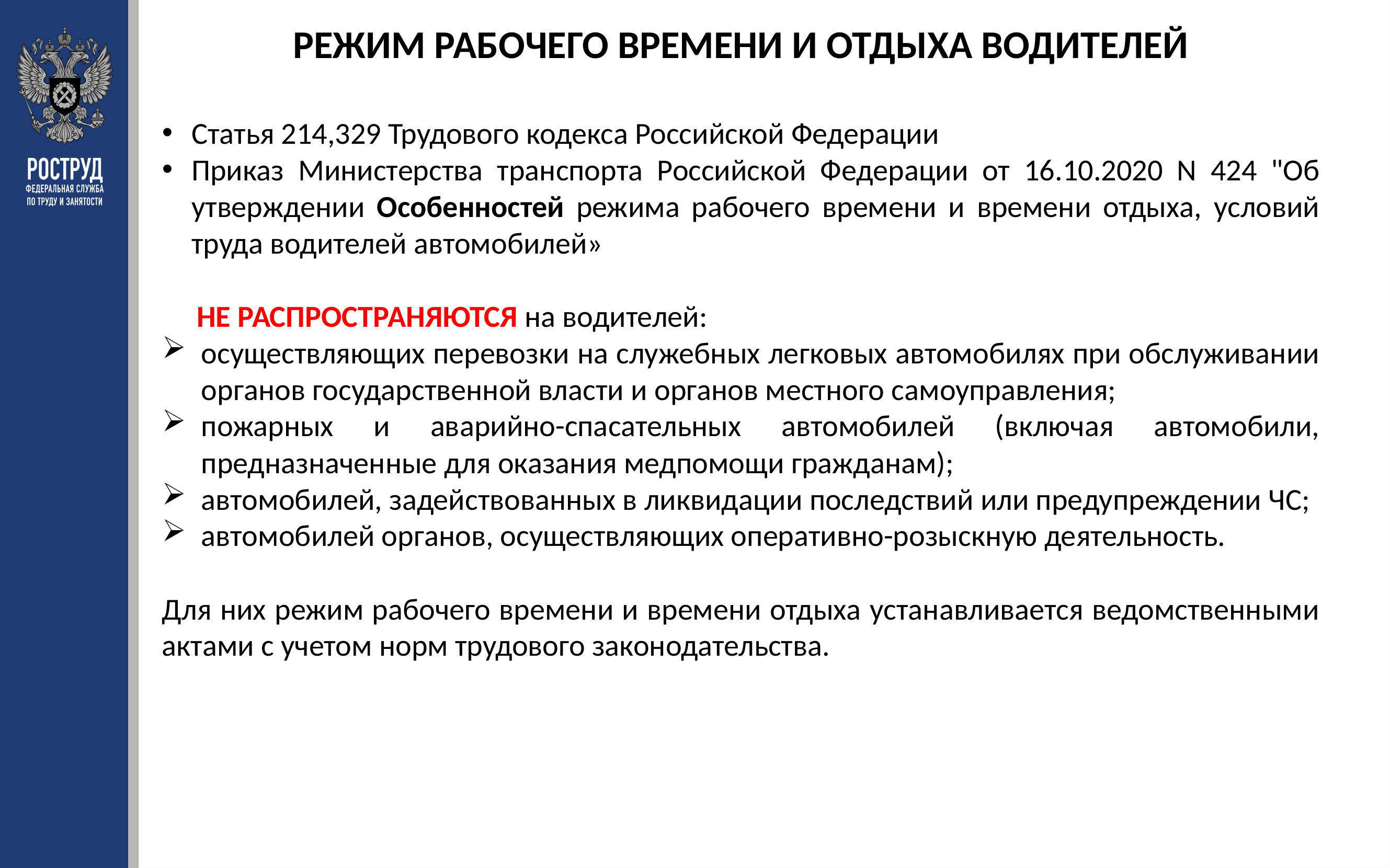

РЕЖИМ РАБОЧЕГО ВРЕМЕНИ И ОТДЫХА ВОДИТЕЛЕЙ

Статья 214,329 Трудового кодекса Российской Федерации
Приказ Министерства транспорта Российской Федерации от 16.10.2020 N 424 "Об утверждении Особенностей режима рабочего времени и времени отдыха, условий труда водителей автомобилей»

     НЕ РАСПРОСТРАНЯЮТСЯ на водителей:
осуществляющих перевозки на служебных легковых автомобилях при обслуживании органов государственной власти и органов местного самоуправления;
пожарных и аварийно-спасательных автомобилей (включая автомобили, предназначенные для оказания медпомощи гражданам);
автомобилей, задействованных в ликвидации последствий или предупреждении ЧС;
автомобилей органов, осуществляющих оперативно-розыскную деятельность.

Для них режим рабочего времени и времени отдыха устанавливается ведомственными актами с учетом норм трудового законодательства.